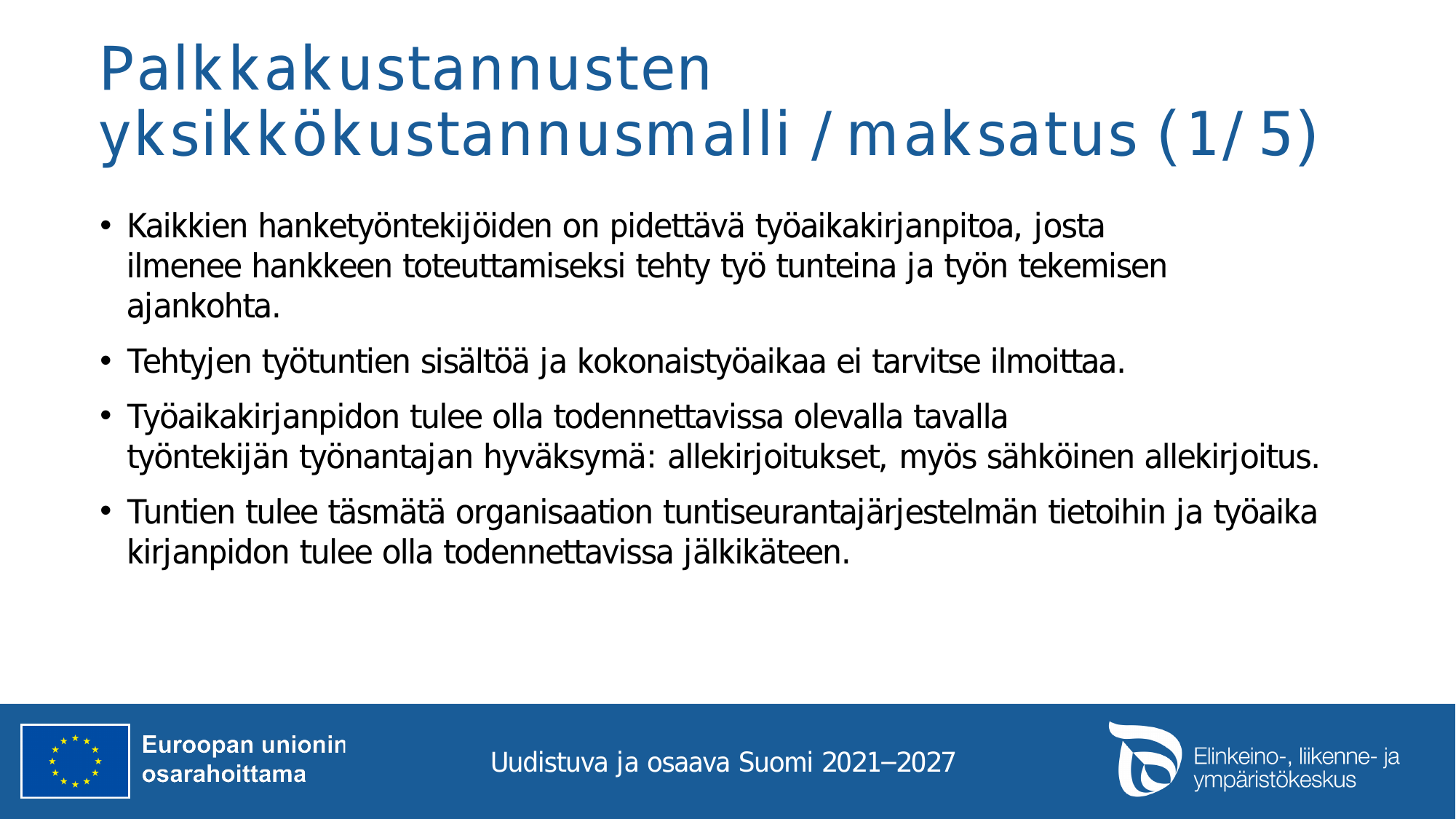

# Palkkakustannusten yksikkökustannusmalli /maksatus (1/5)
Kaikkien hanketyöntekijöiden on pidettävä työaikakirjanpitoa, josta ilmenee hankkeen toteuttamiseksi tehty työ tunteina ja työn tekemisen ajankohta.
Tehtyjen työtuntien sisältöä ja kokonaistyöaikaa ei tarvitse ilmoittaa.
Työaikakirjanpidon tulee olla todennettavissa olevalla tavalla työntekijän työnantajan hyväksymä: allekirjoitukset, myös sähköinen allekirjoitus.
Tuntien tulee täsmätä organisaation tuntiseurantajärjestelmän tietoihin ja työaikakirjanpidon tulee olla todennettavissa jälkikäteen.